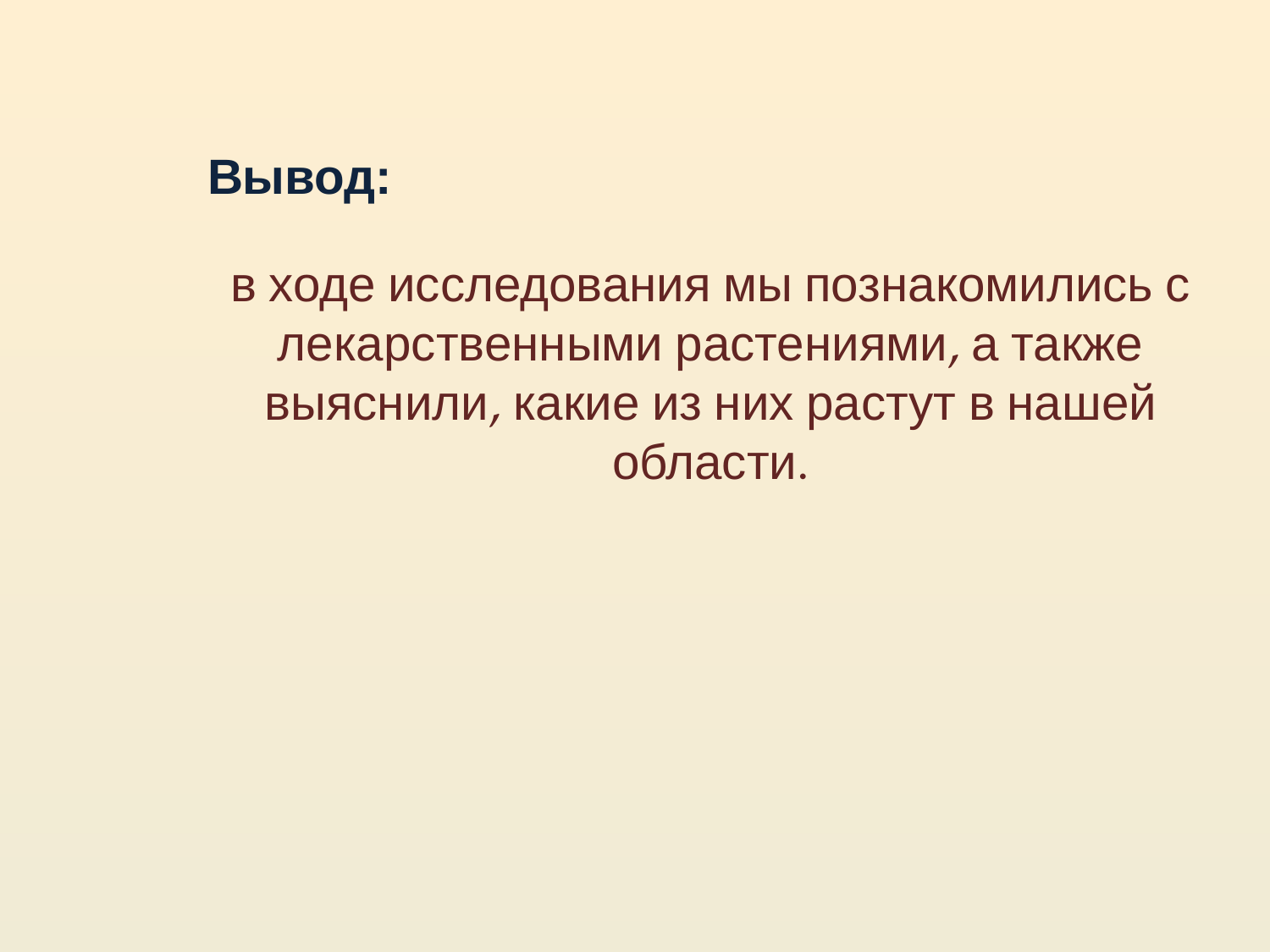

Вывод:
в ходе исследования мы познакомились с лекарственными растениями, а также выяснили, какие из них растут в нашей области.